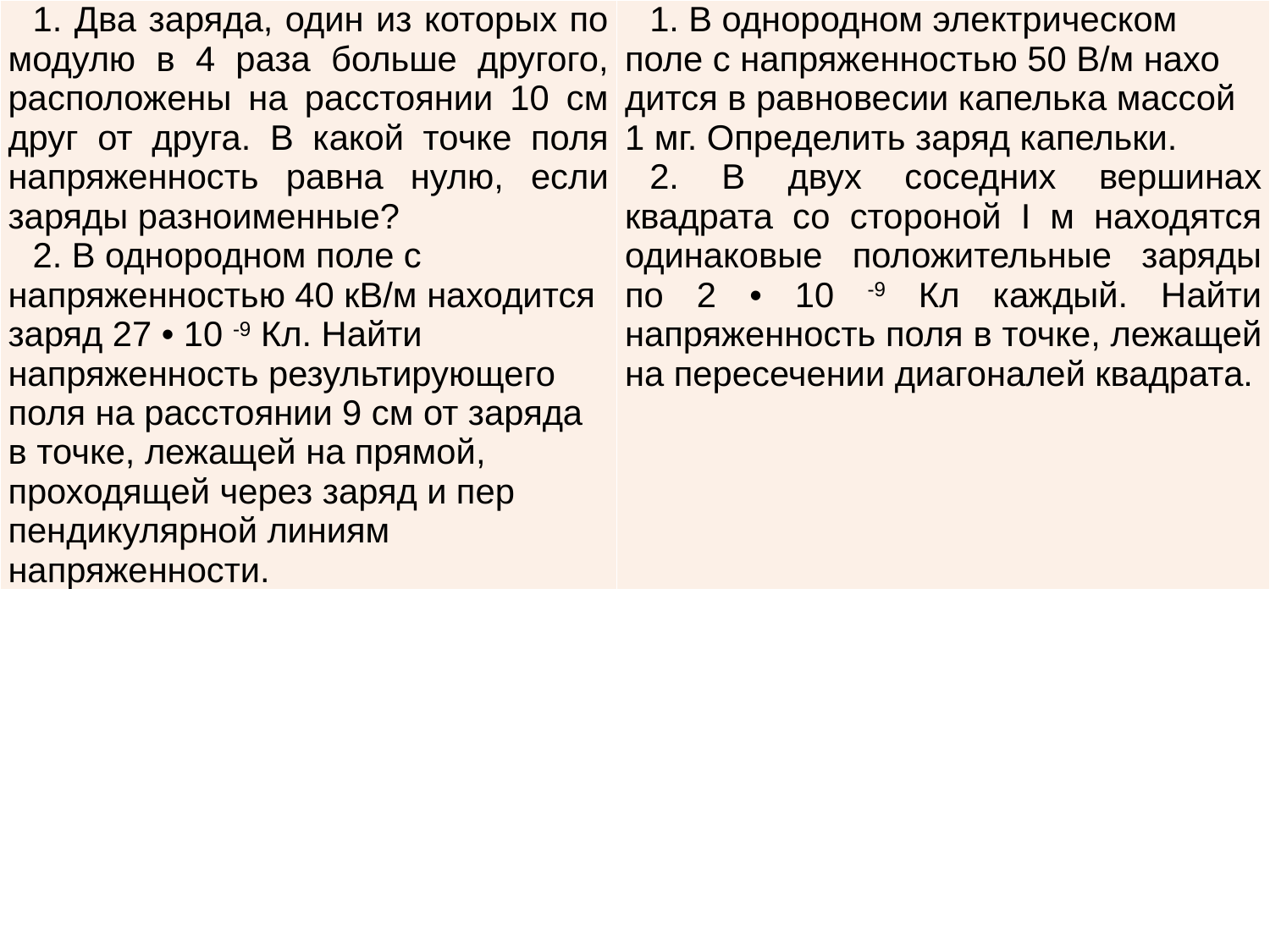

| 1. Два заряда, один из которых по модулю в 4 раза больше другого, рас­положены на расстоянии 10 см друг от друга. В какой точке поля напря­женность равна нулю, если заряды разноименные? 2. В однородном поле с напряженностью 40 кВ/м находится заряд 27 • 10 -9 Кл. Найти напряженность результирующего поля на расстоянии 9 см от заряда в точке, лежащей на прямой, проходящей через заряд и пер­пендикулярной линиям напряженности. | 1. В однородном электрическом поле с напряженностью 50 В/м нахо­дится в равновесии капелька массой 1 мг. Определить заряд капельки. 2. В двух соседних вершинах квадрата со стороной I м находятся одина­ковые положительные заряды по 2 • 10 -9 Кл каждый. Найти напряженность поля в точке, лежащей на пересечении диагоналей квадрата. |
| --- | --- |